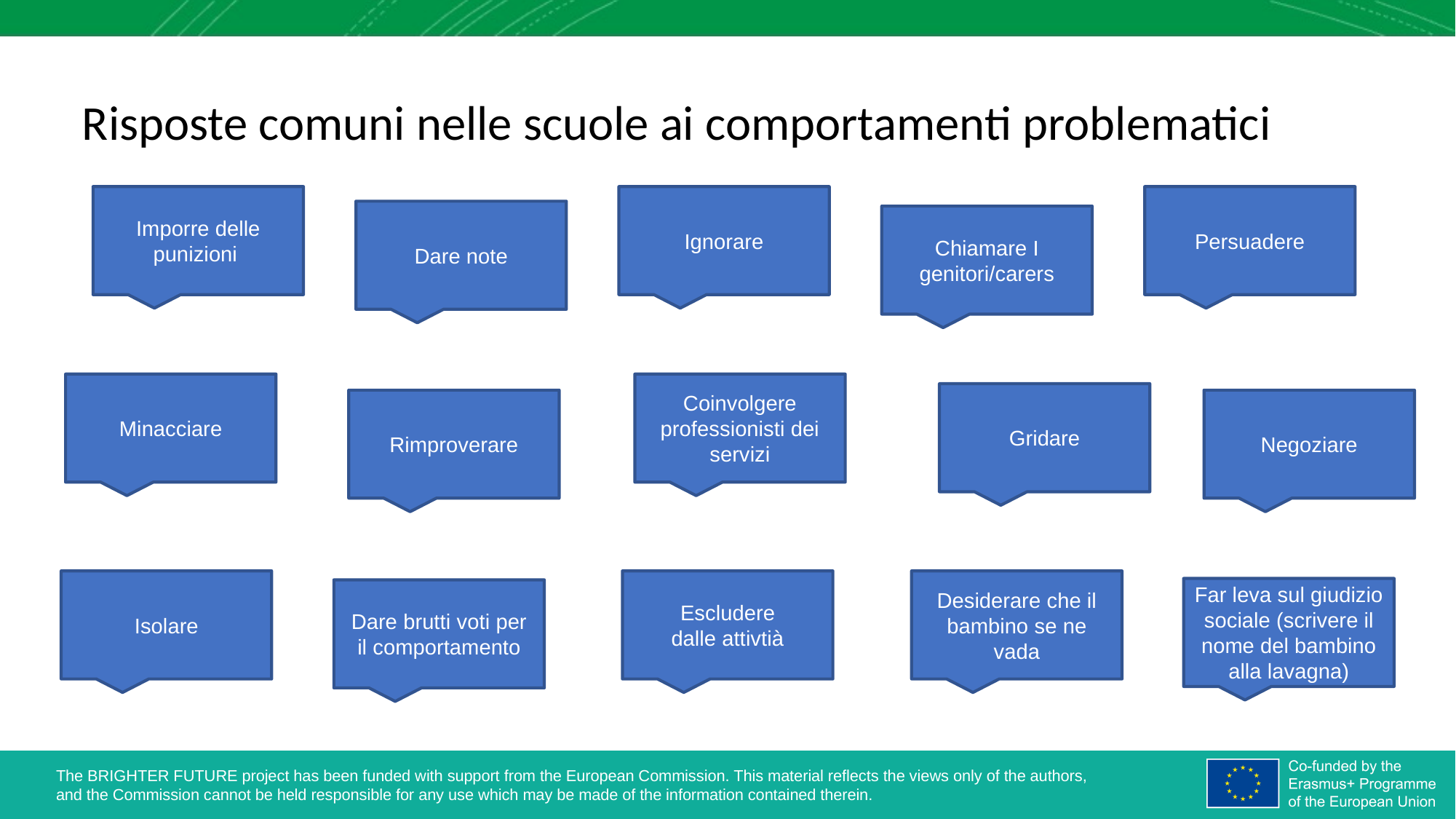

Risposte comuni nelle scuole ai comportamenti problematici
Imporre delle punizioni
Ignorare
Persuadere
Dare note
Chiamare I genitori/carers
Minacciare
Coinvolgere professionisti dei servizi
Gridare
Rimproverare
Negoziare
Isolare
Escludere dalle attivtià
Desiderare che il bambino se ne vada
Far leva sul giudizio sociale (scrivere il nome del bambino alla lavagna)
Dare brutti voti per il comportamento